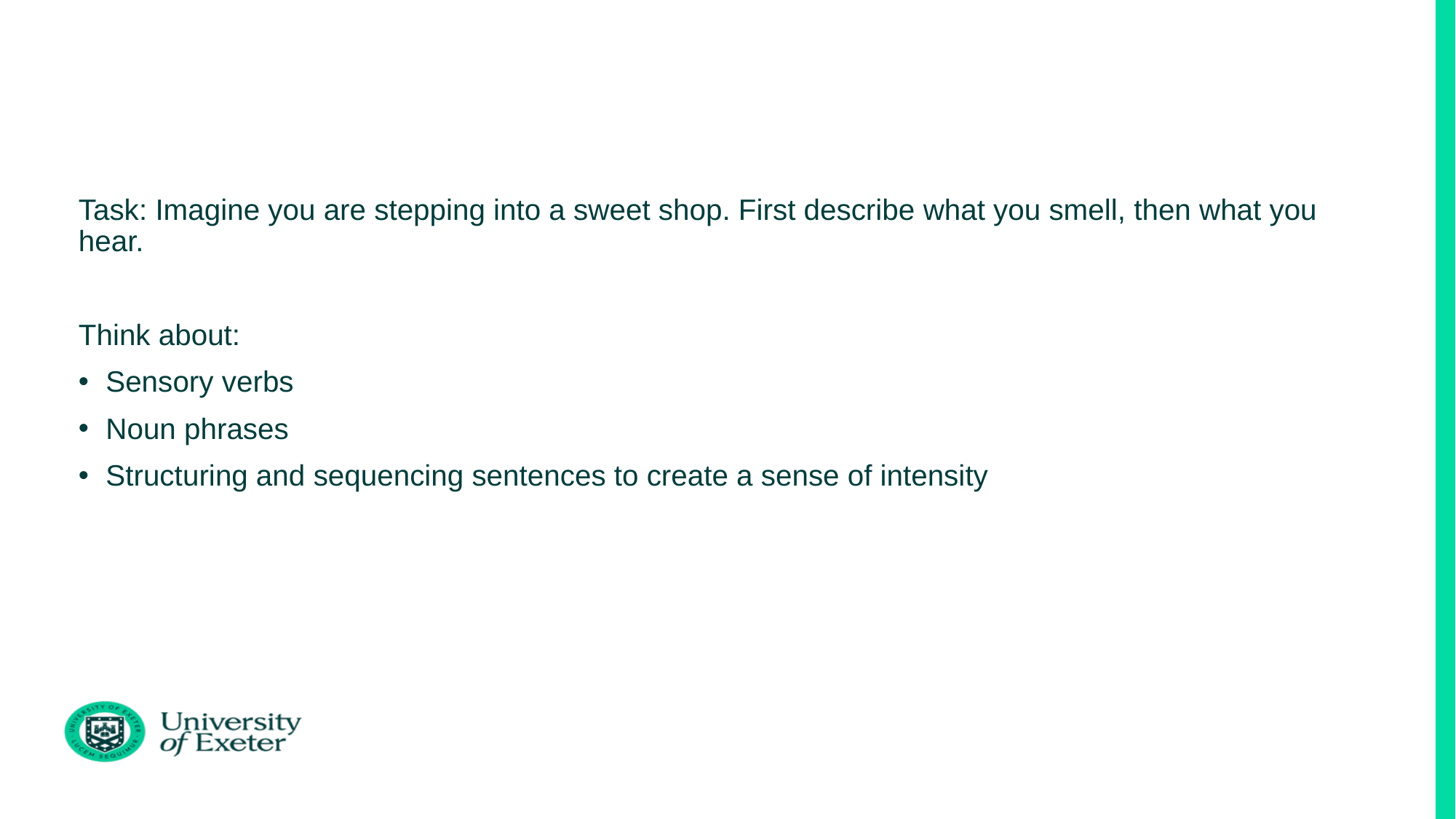

Task: Imagine you are stepping into a sweet shop. First describe what you smell, then what you hear.

Think about:
Sensory verbs
Noun phrases
Structuring and sequencing sentences to create a sense of intensity